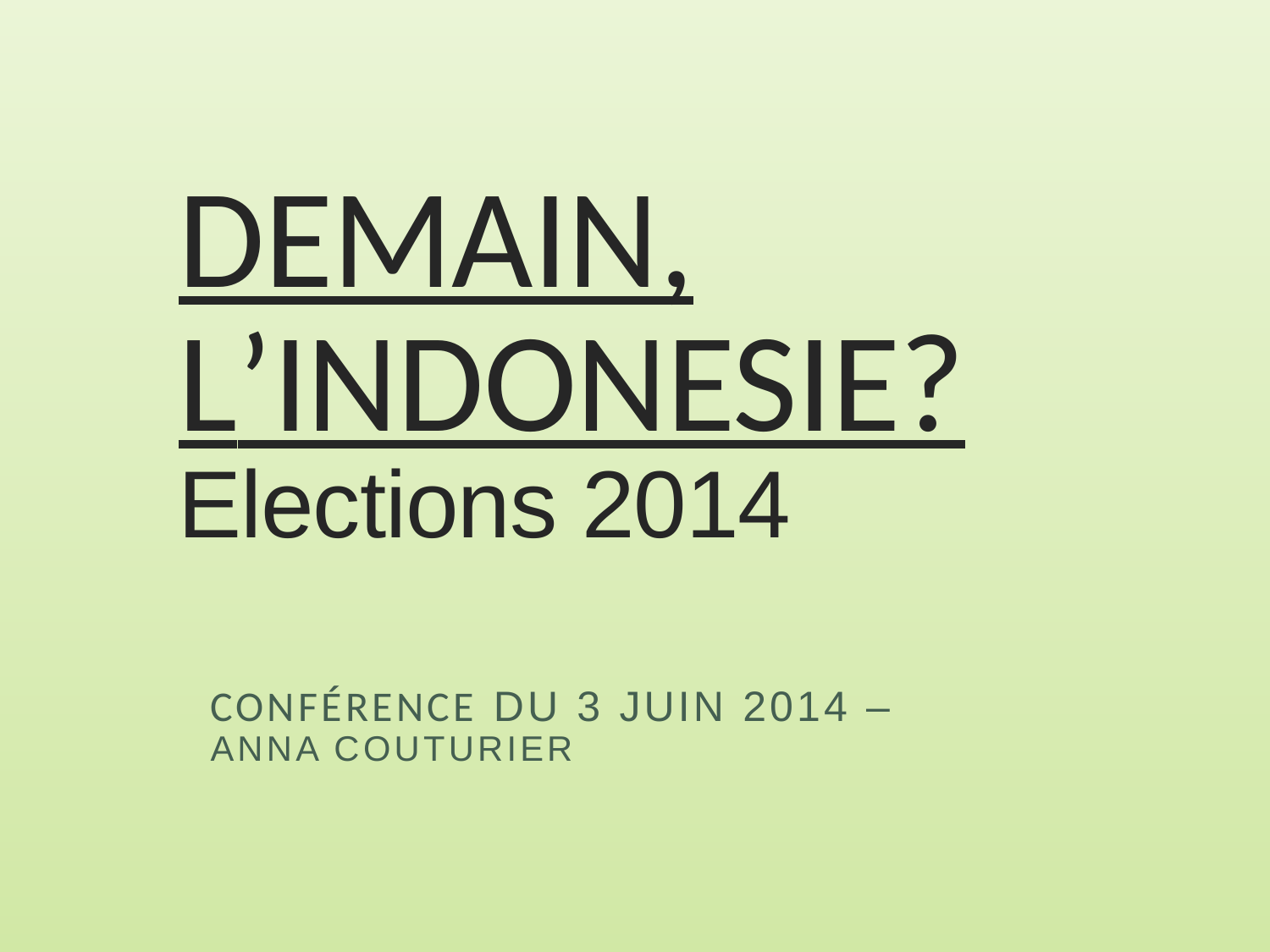

# DEMAIN, L’INDONESIE? Elections 2014
Conférence du 3 juin 2014 –
Anna Couturier